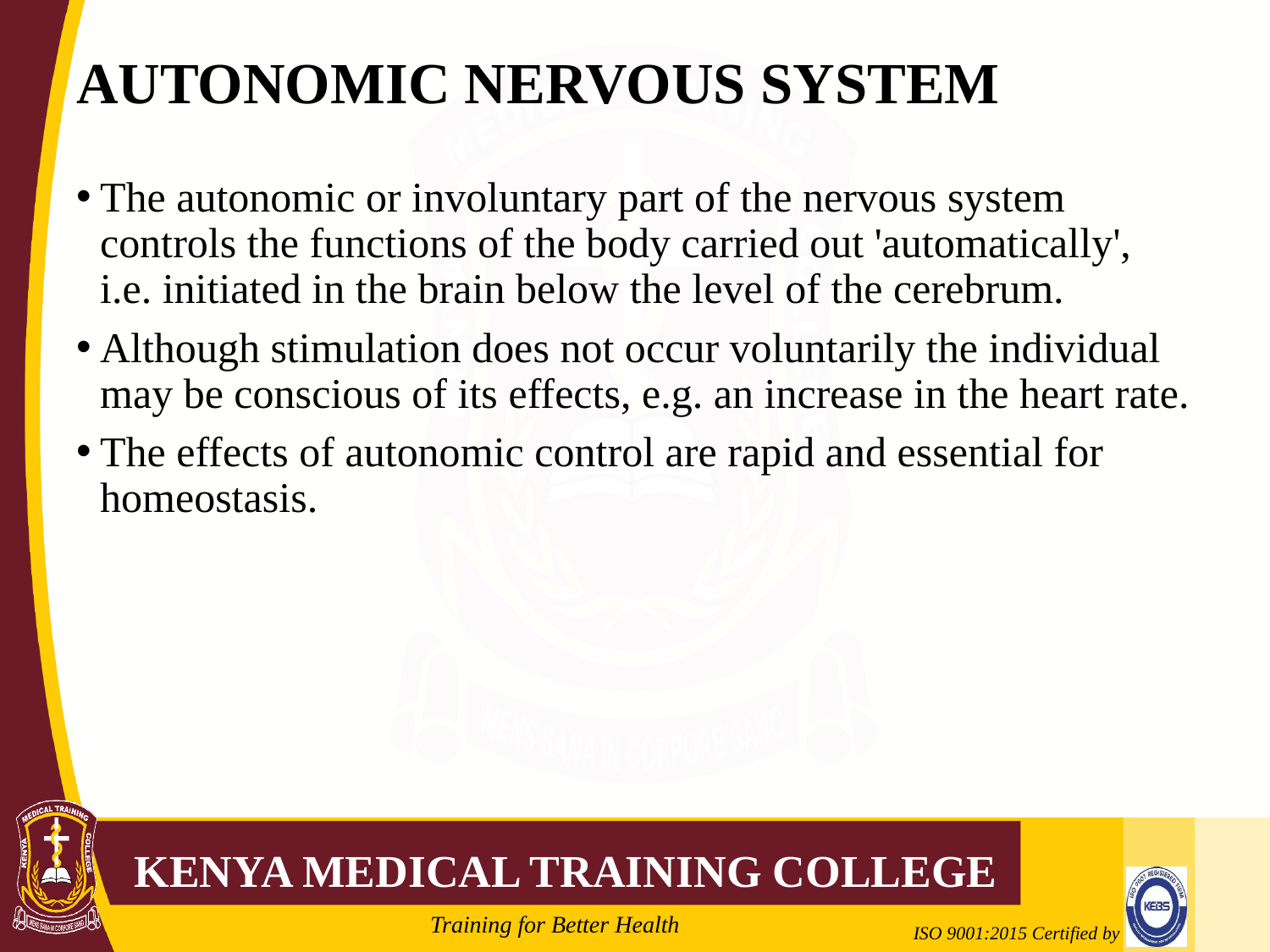

# AUTONOMIC NERVOUS SYSTEM
The autonomic or involuntary part of the nervous system controls the functions of the body carried out 'automatically', i.e. initiated in the brain below the level of the cerebrum.
Although stimulation does not occur voluntarily the individual may be conscious of its effects, e.g. an increase in the heart rate.
The effects of autonomic control are rapid and essential for homeostasis.